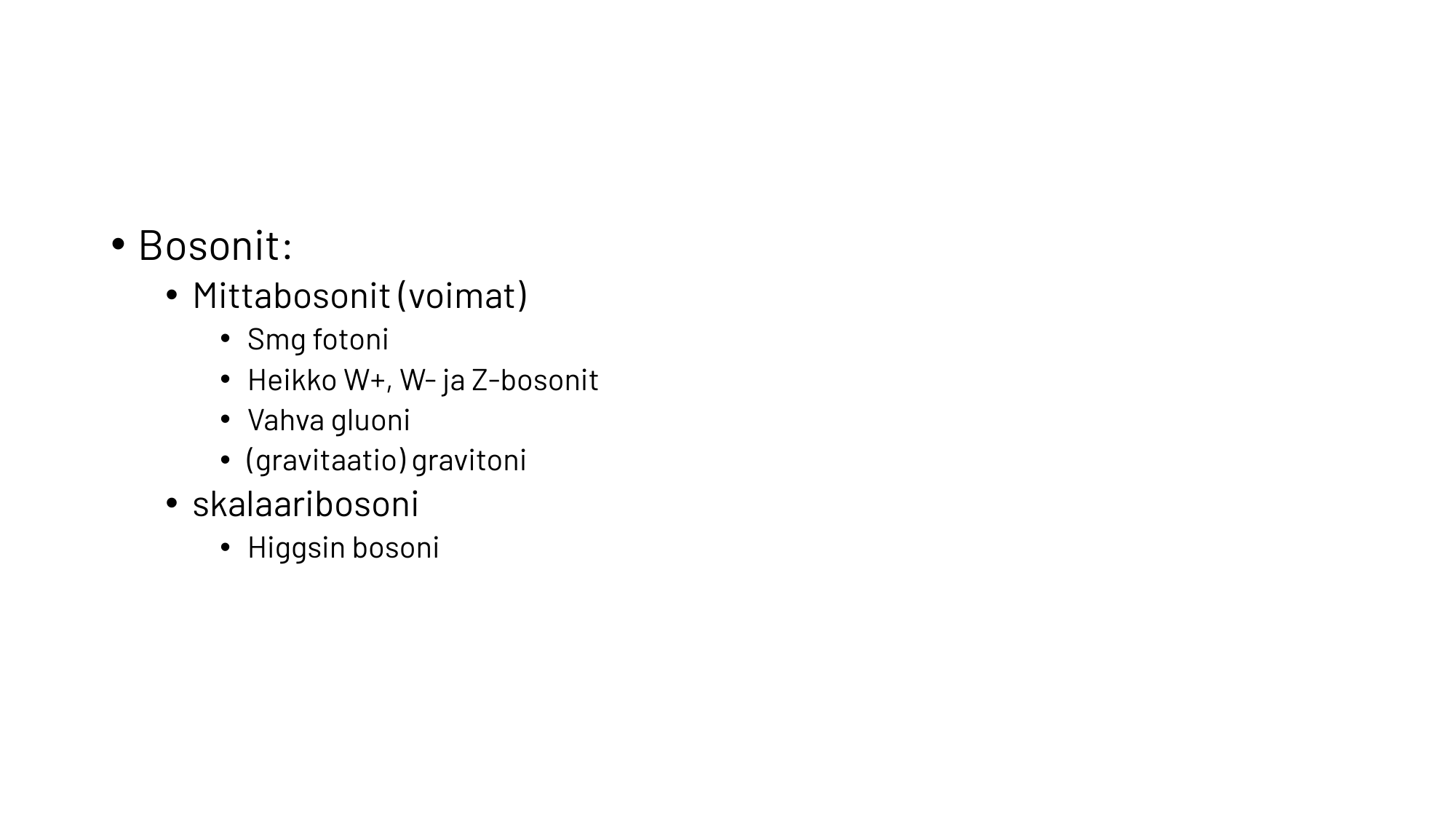

#
Bosonit:
Mittabosonit (voimat)
Smg fotoni
Heikko W+, W- ja Z-bosonit
Vahva gluoni
(gravitaatio) gravitoni
skalaaribosoni
Higgsin bosoni